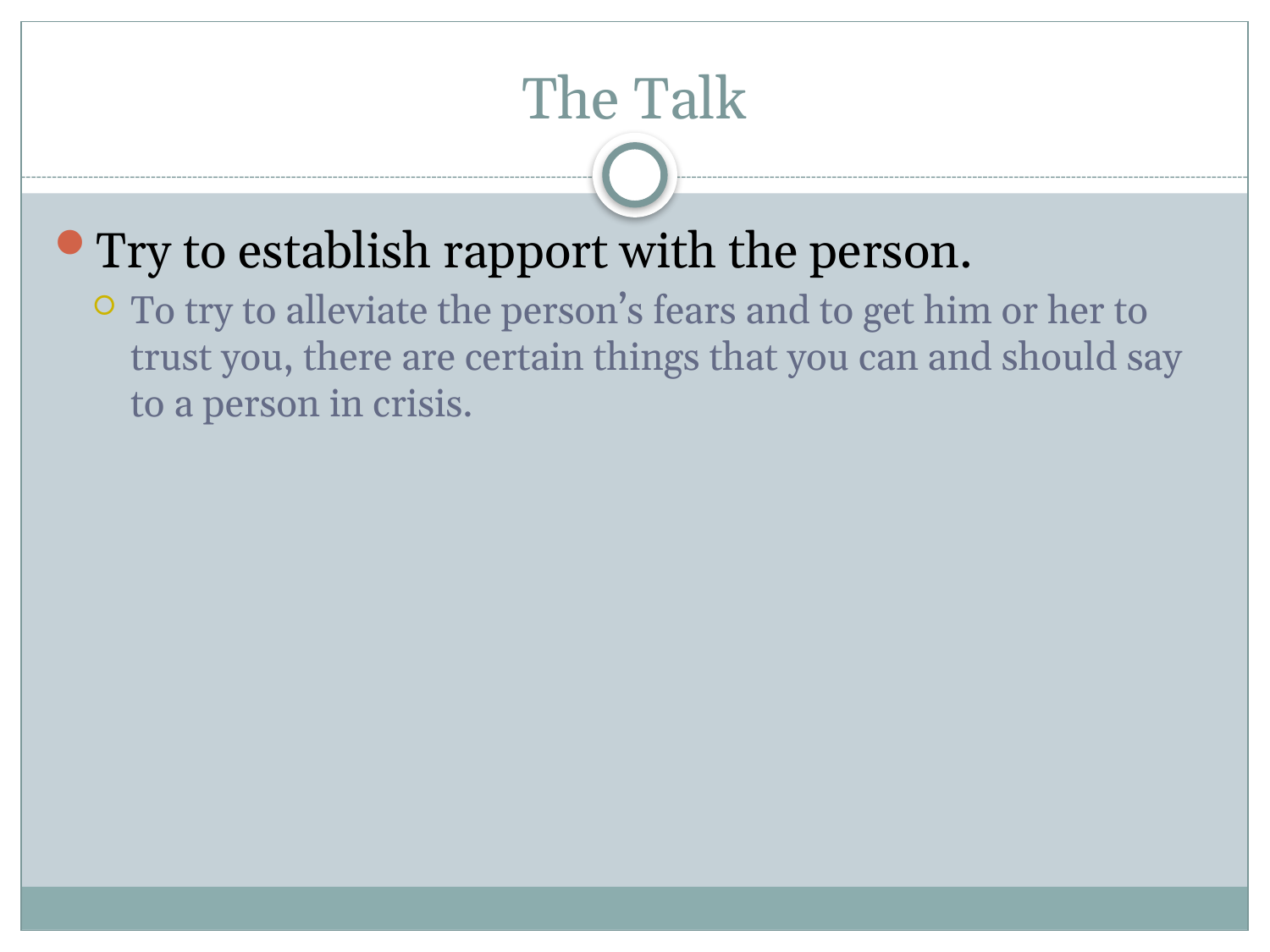

# The Talk
Try to establish rapport with the person.
To try to alleviate the person’s fears and to get him or her to trust you, there are certain things that you can and should say to a person in crisis.